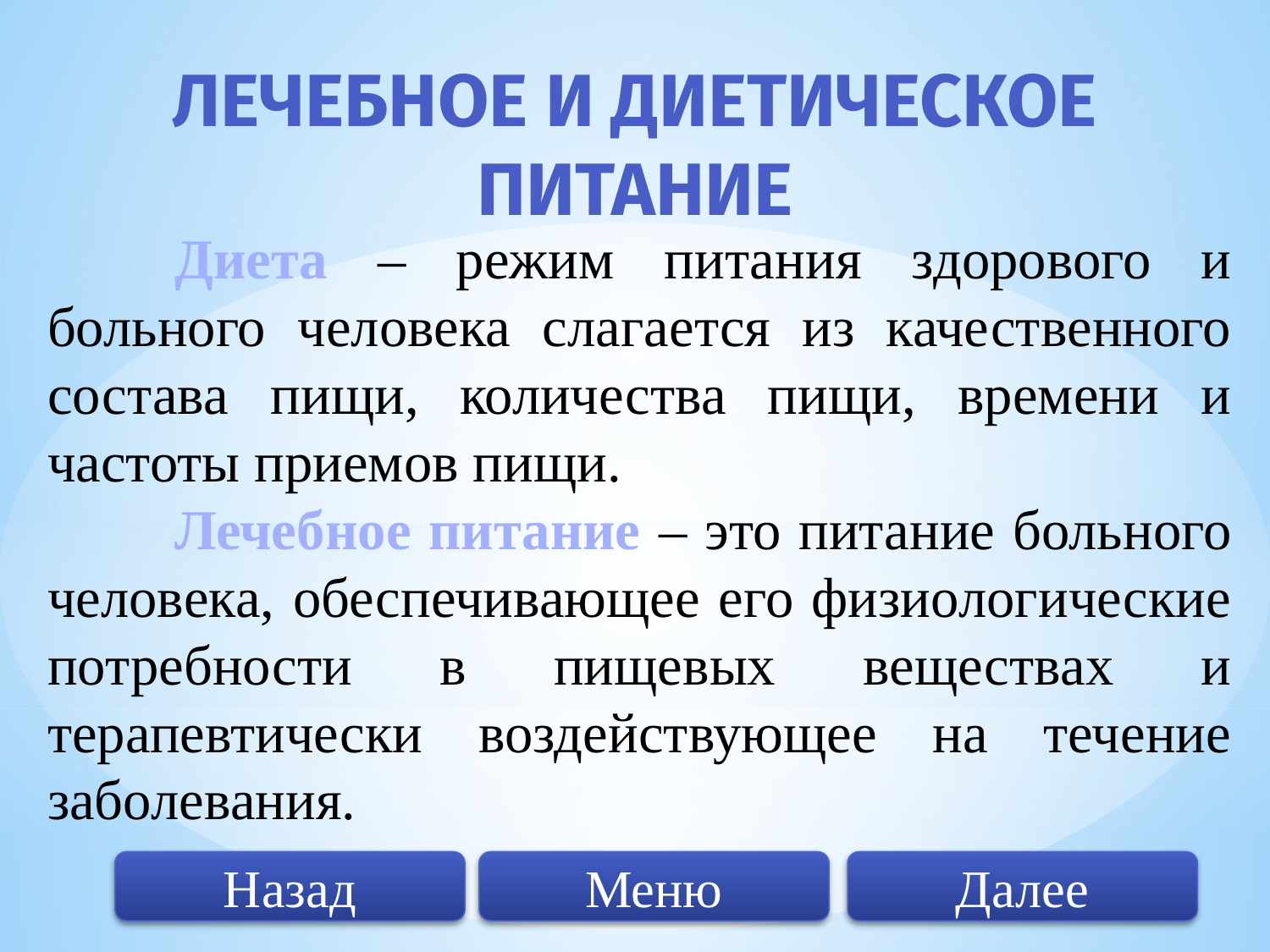

# Лечебное и диетическое питание
	Диета – режим питания здорового и больного человека слагается из качественного состава пищи, количества пищи, времени и частоты приемов пищи.
	Лечебное питание – это питание больного человека, обеспечивающее его физиологические потребности в пищевых веществах и терапевтически воздействующее на течение заболевания.

Далее
Меню
Назад